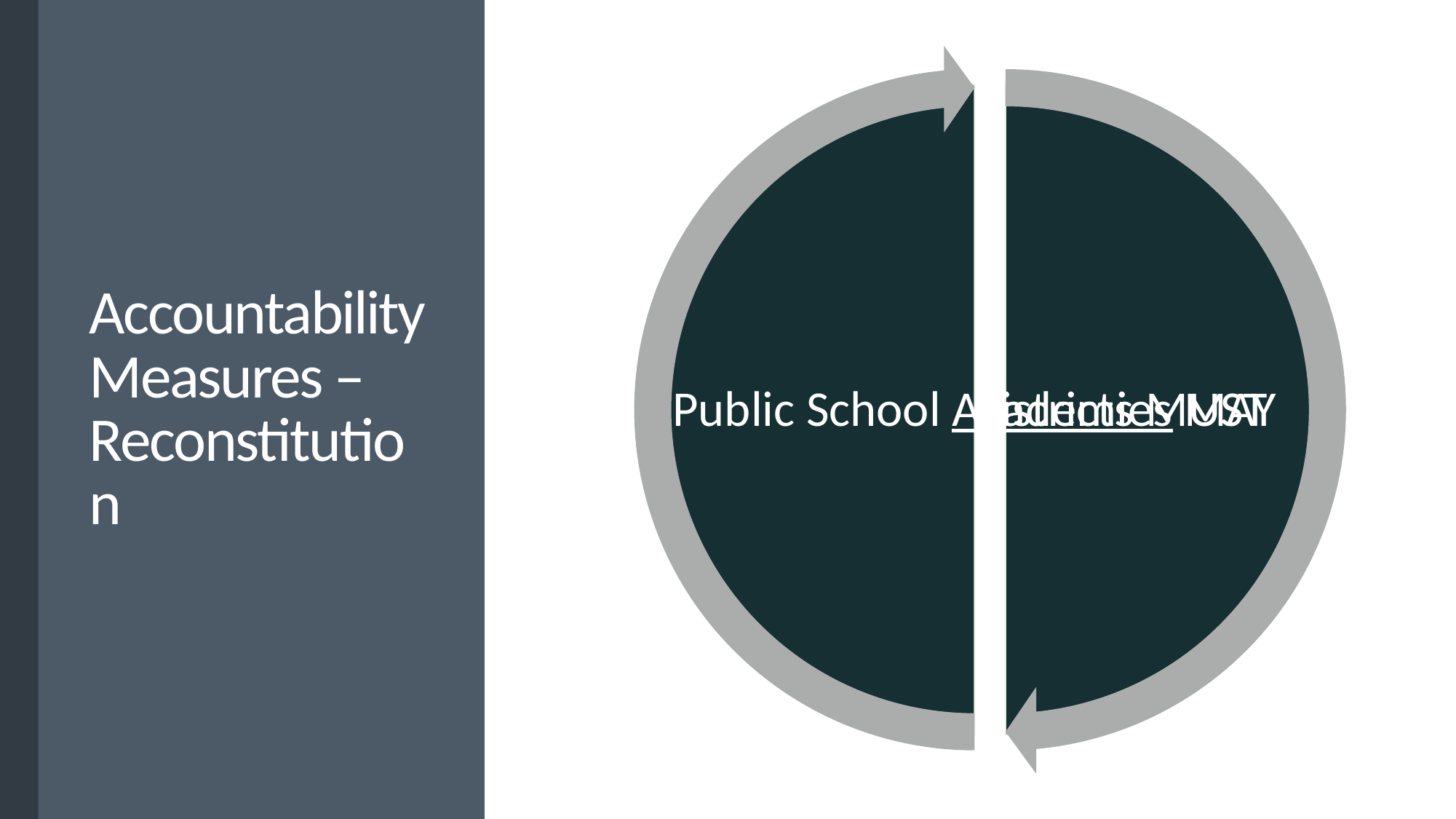

Traditional Districts MUST
Public School Academies MAY
# Accountability Measures – Reconstitution